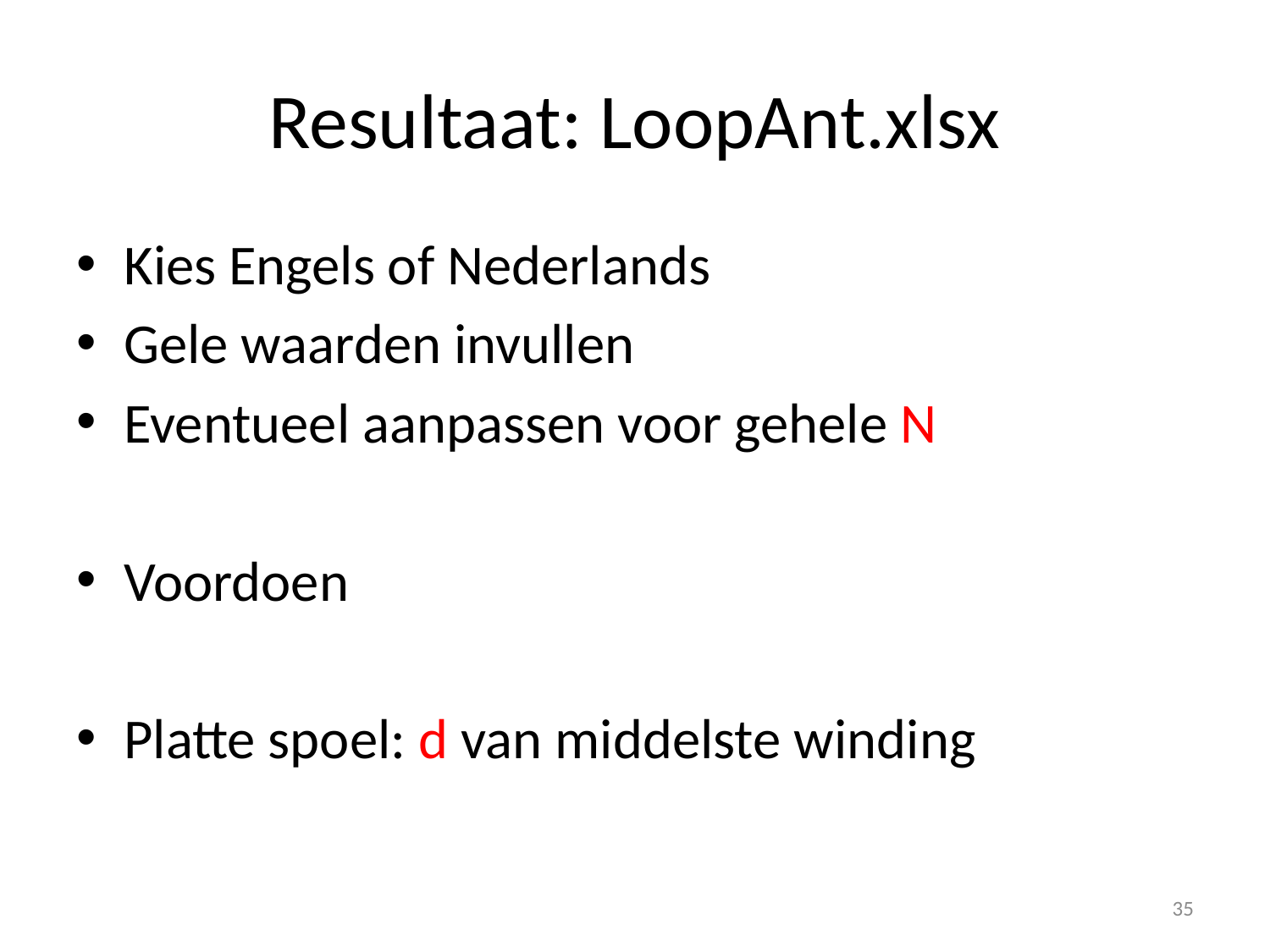

# Resultaat: LoopAnt.xlsx
Kies Engels of Nederlands
Gele waarden invullen
Eventueel aanpassen voor gehele N

Voordoen

Platte spoel: d van middelste winding
35